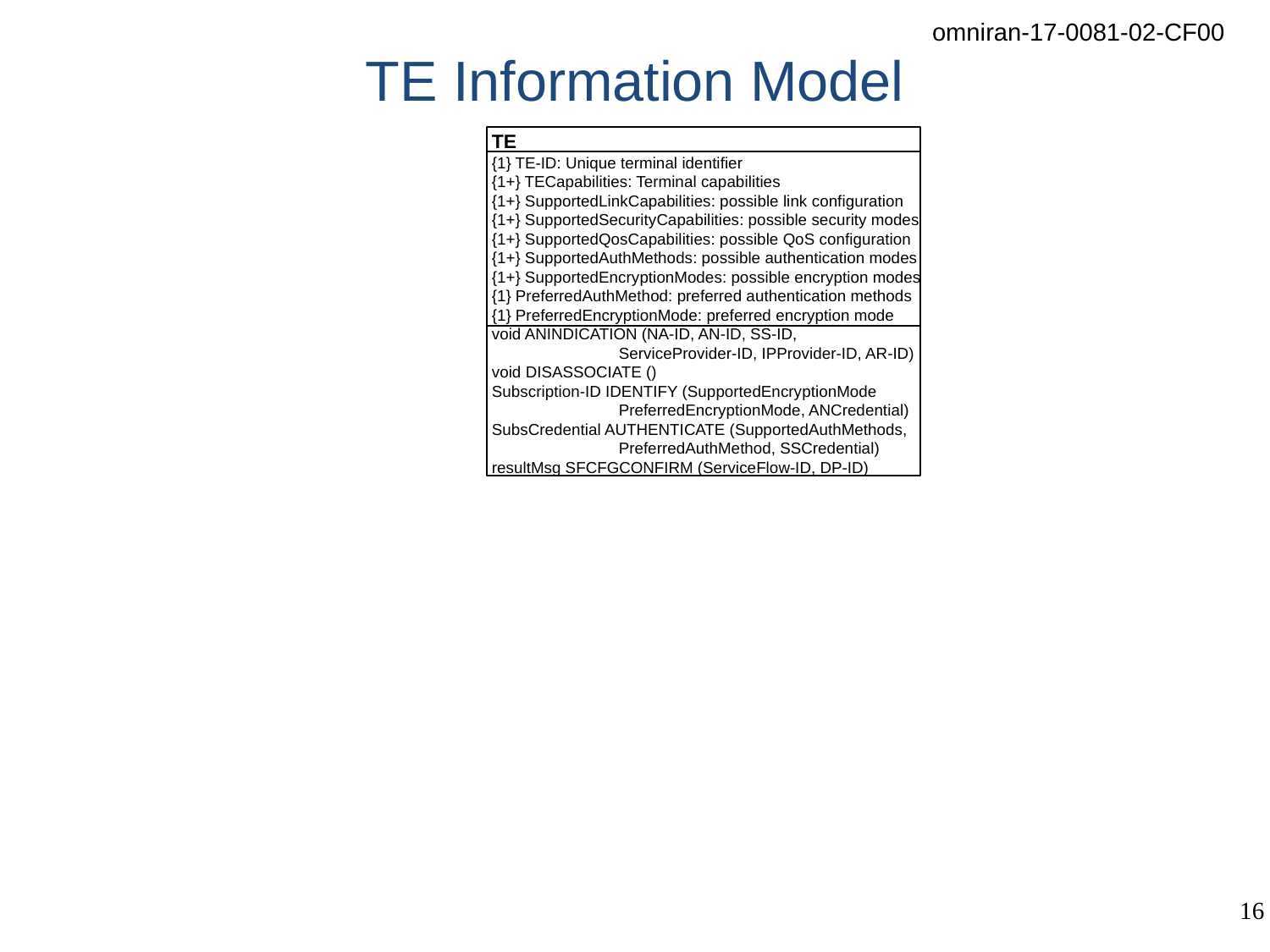

# TE Information Model
TE
{1} TE-ID: Unique terminal identifier
{1+} TECapabilities: Terminal capabilities
{1+} SupportedLinkCapabilities: possible link configuration
{1+} SupportedSecurityCapabilities: possible security modes
{1+} SupportedQosCapabilities: possible QoS configuration
{1+} SupportedAuthMethods: possible authentication modes
{1+} SupportedEncryptionModes: possible encryption modes
{1} PreferredAuthMethod: preferred authentication methods
{1} PreferredEncryptionMode: preferred encryption mode
void ANINDICATION (NA-ID, AN-ID, SS-ID,
	ServiceProvider-ID, IPProvider-ID, AR-ID)
void DISASSOCIATE ()
Subscription-ID IDENTIFY (SupportedEncryptionMode
	PreferredEncryptionMode, ANCredential)
SubsCredential AUTHENTICATE (SupportedAuthMethods,
	PreferredAuthMethod, SSCredential)
resultMsg SFCFGCONFIRM (ServiceFlow-ID, DP-ID)